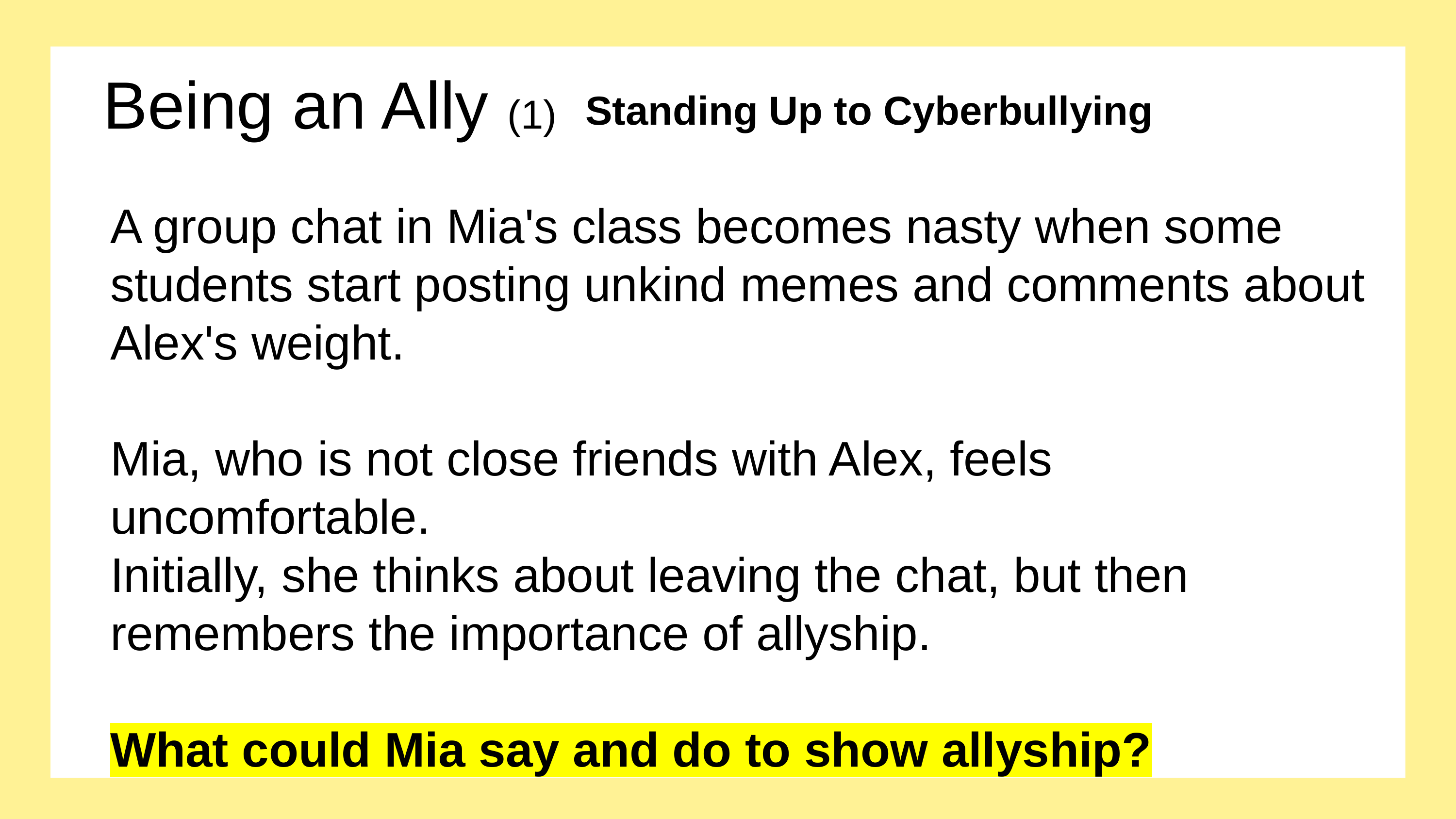

Being an Ally (1)
Standing Up to Cyberbullying
A group chat in Mia's class becomes nasty when some students start posting unkind memes and comments about Alex's weight.

Mia, who is not close friends with Alex, feels uncomfortable.
Initially, she thinks about leaving the chat, but then remembers the importance of allyship.

What could Mia say and do to show allyship?
Confirmation bias